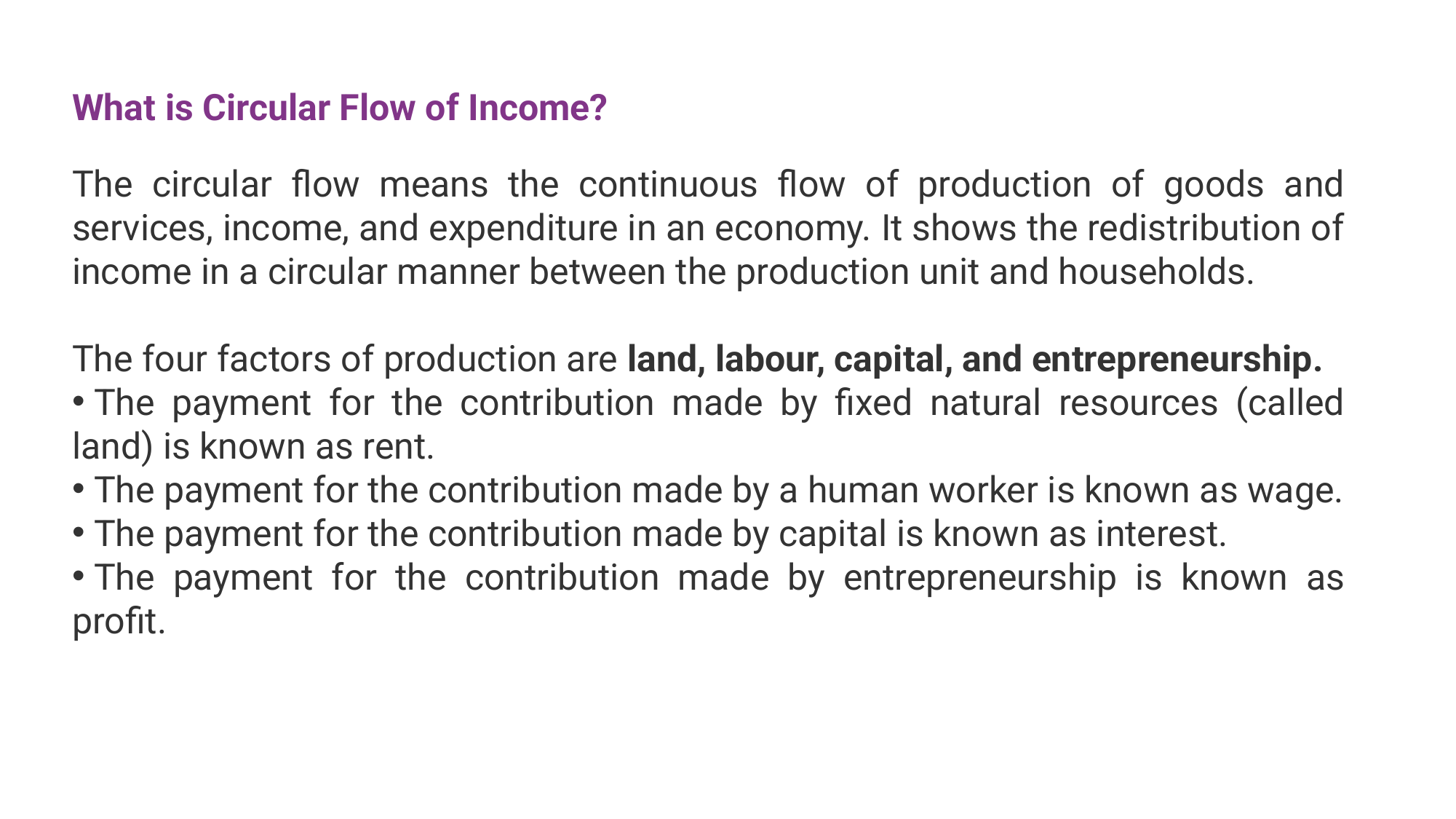

What is Circular Flow of Income?

The circular flow means the continuous flow of production of goods and services, income, and expenditure in an economy. It shows the redistribution of income in a circular manner between the production unit and households.

The four factors of production are land, labour, capital, and entrepreneurship.
 The payment for the contribution made by fixed natural resources (called land) is known as rent.
 The payment for the contribution made by a human worker is known as wage.
 The payment for the contribution made by capital is known as interest.
 The payment for the contribution made by entrepreneurship is known as profit.